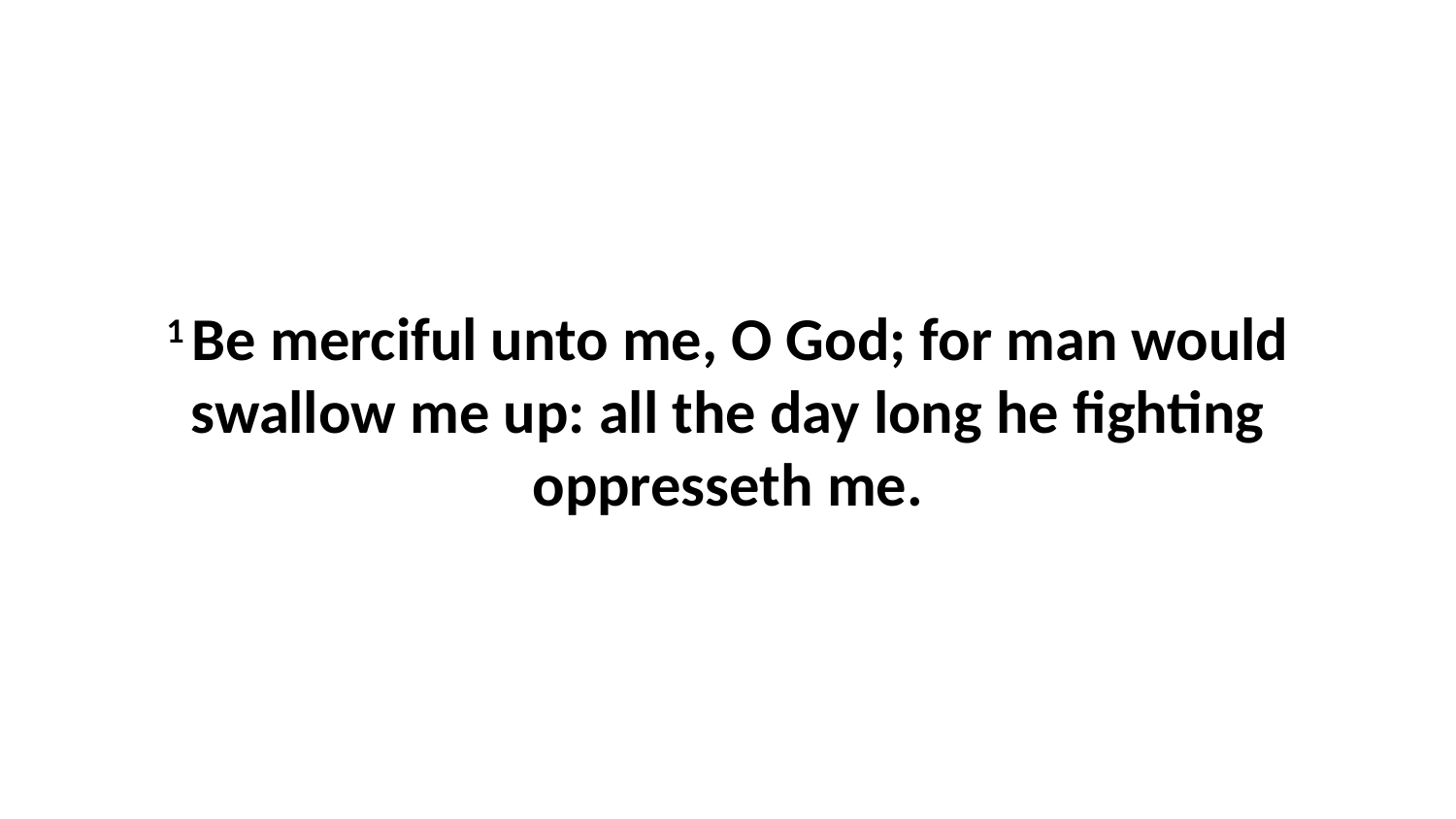

1 Be merciful unto me, O God; for man would swallow me up: all the day long he fighting oppresseth me.